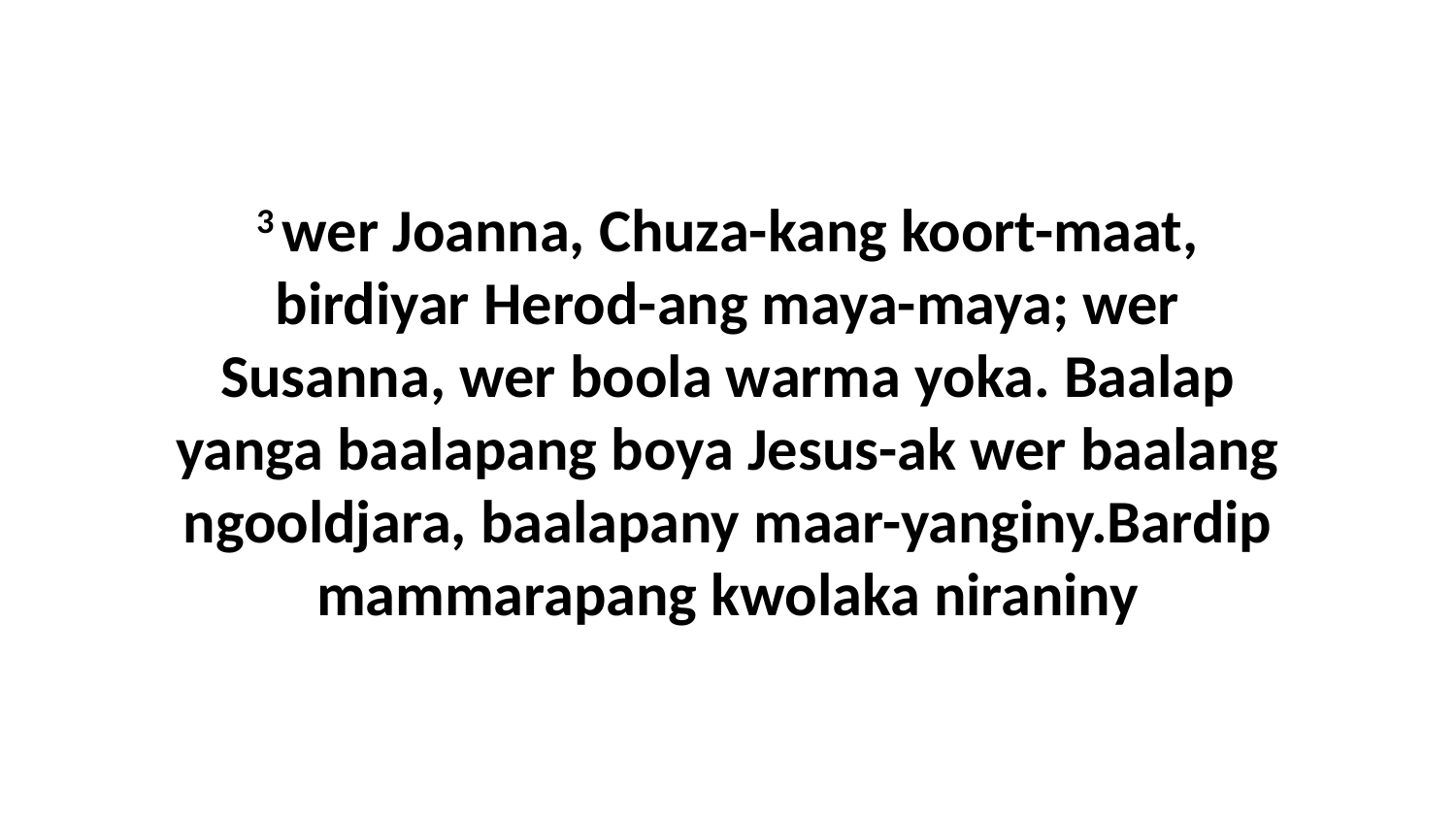

3 wer Joanna, Chuza-kang koort-maat, birdiyar Herod-ang maya-maya; wer Susanna, wer boola warma yoka. Baalap yanga baalapang boya Jesus-ak wer baalang ngooldjara, baalapany maar-yanginy.Bardip mammarapang kwolaka niraniny